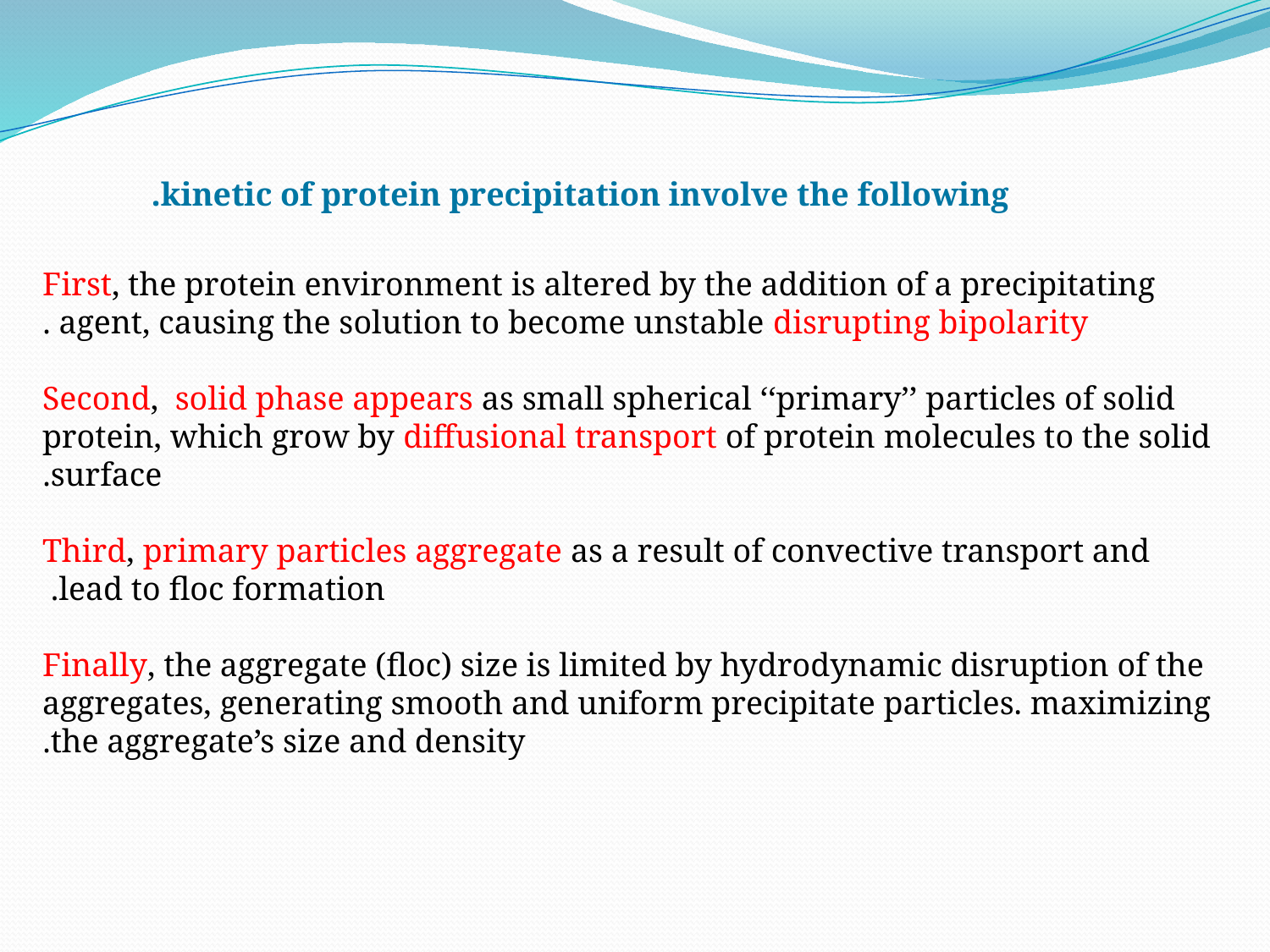

kinetic of protein precipitation involve the following.
First, the protein environment is altered by the addition of a precipitating agent, causing the solution to become unstable disrupting bipolarity .

Second,  solid phase appears as small spherical ‘‘primary’’ particles of solid protein, which grow by diffusional transport of protein molecules to the solid surface.

 Third, primary particles aggregate as a result of convective transport and lead to floc formation.

Finally, the aggregate (floc) size is limited by hydrodynamic disruption of the aggregates, generating smooth and uniform precipitate particles. maximizing the aggregate’s size and density.